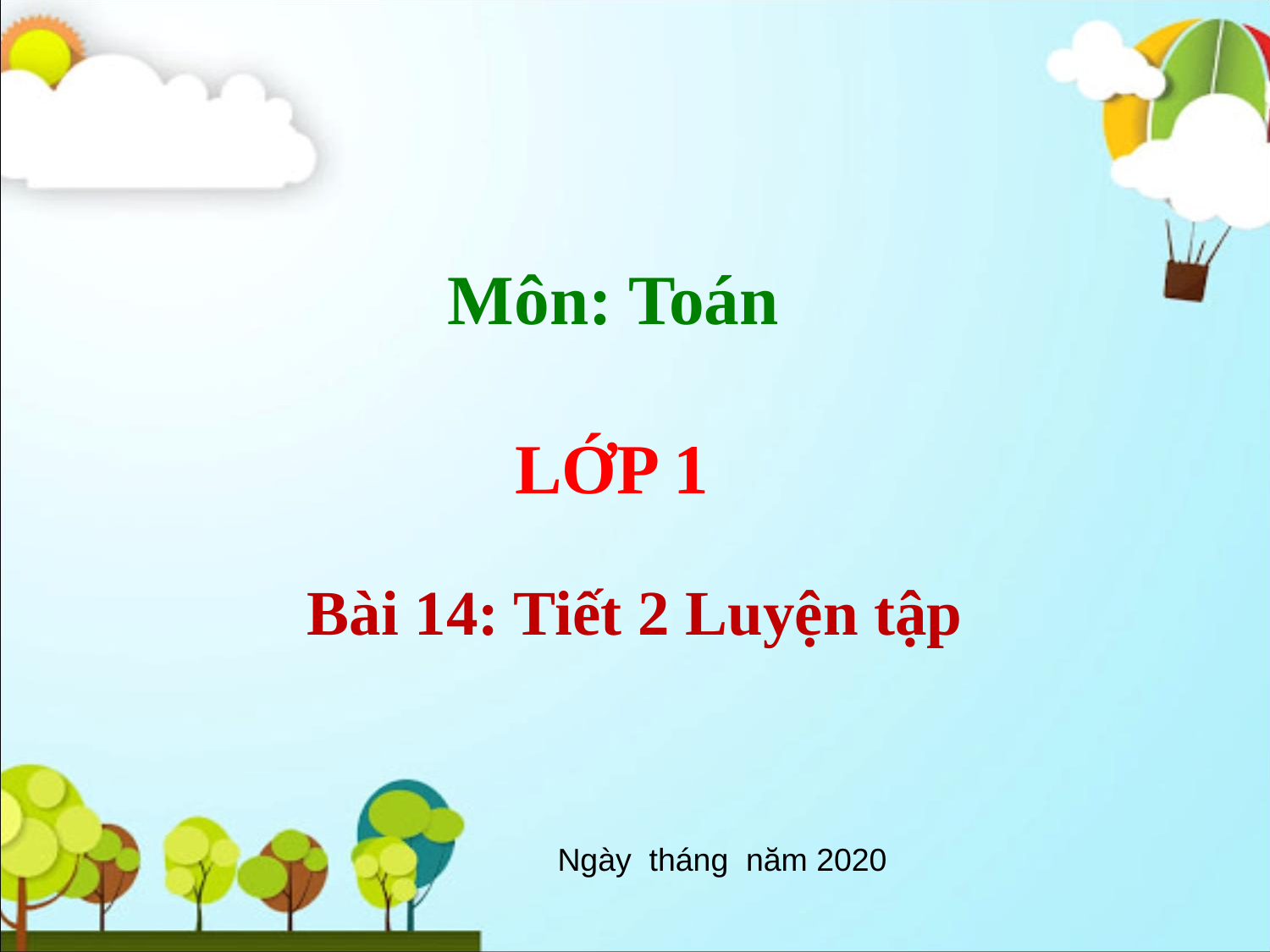

Môn: Toán
LỚP 1
Bài 14: Tiết 2 Luyện tập
Ngày  tháng  năm 2020